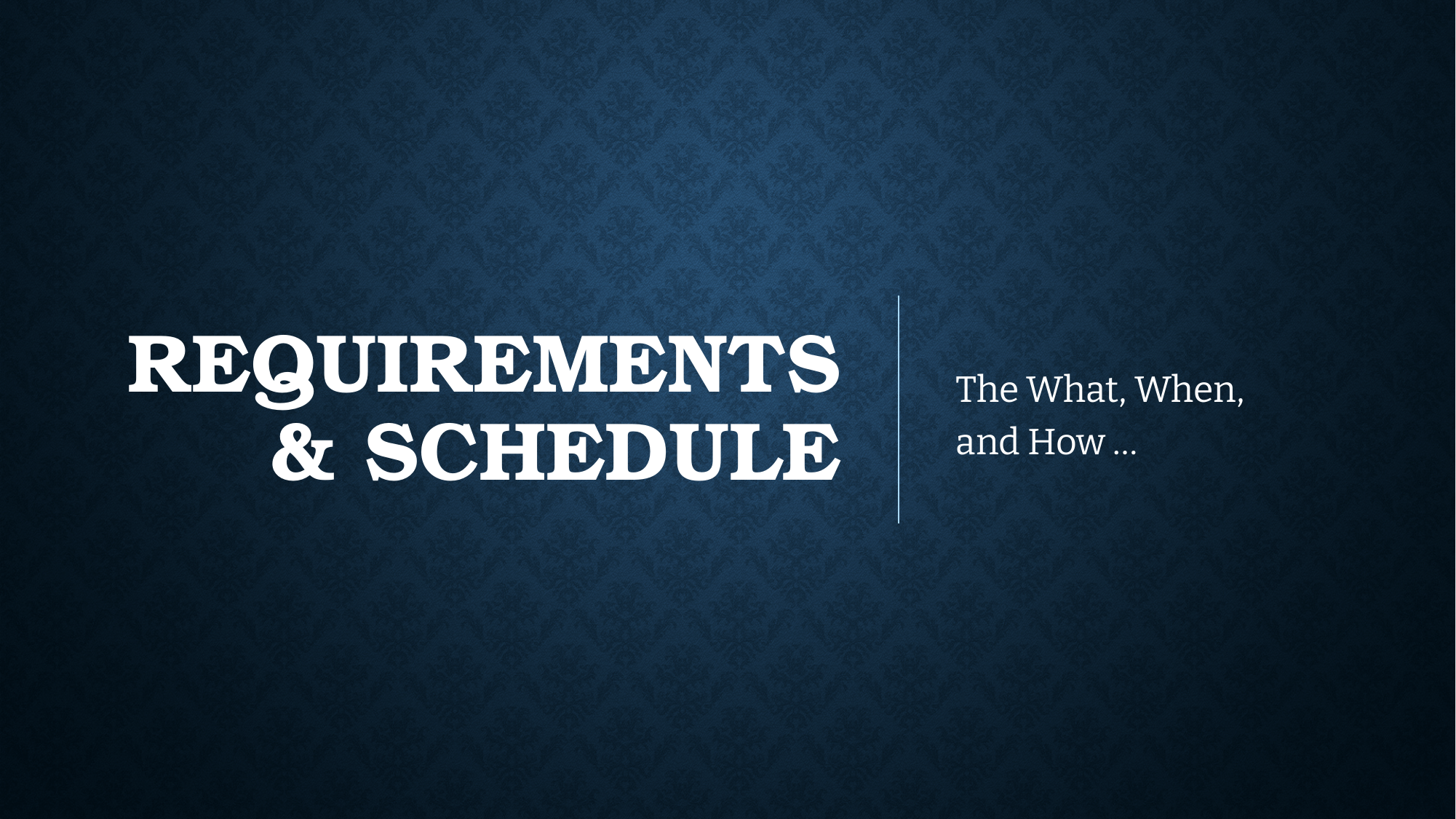

# Requirements & schedule
The What, When, and How …